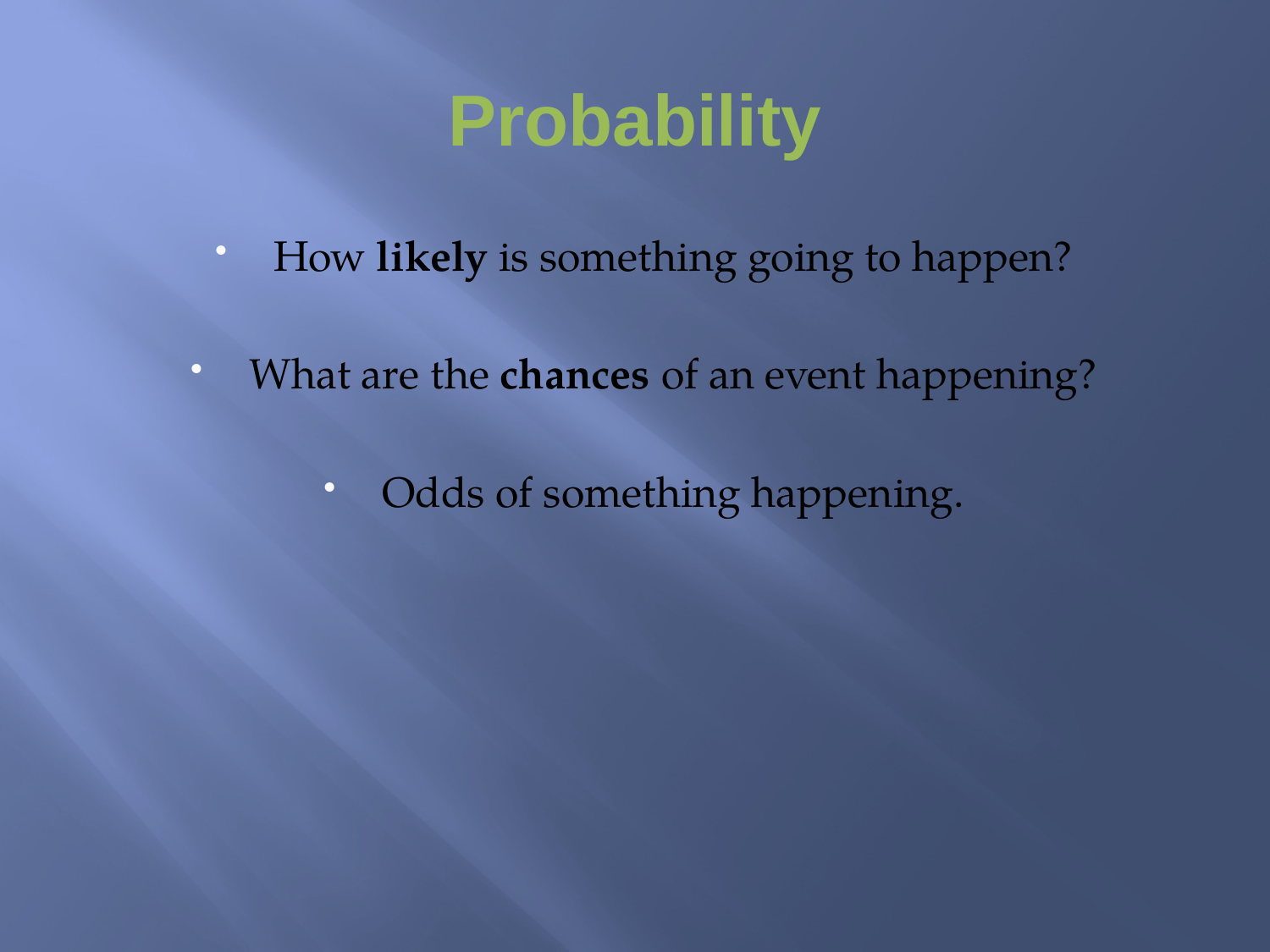

# Probability
How likely is something going to happen?

What are the chances of an event happening?

Odds of something happening.